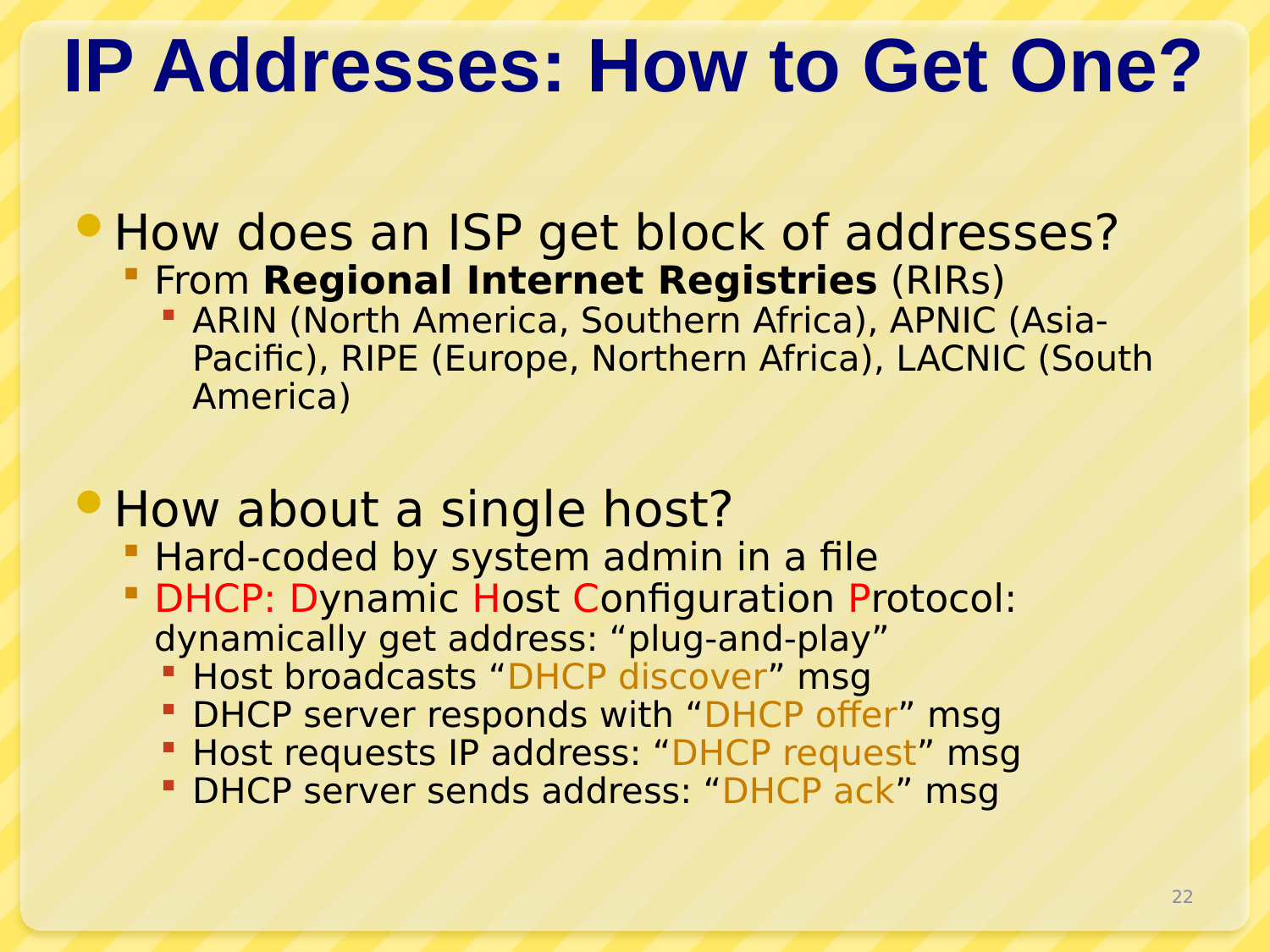

# IP Addresses: How to Get One?
How does an ISP get block of addresses?
From Regional Internet Registries (RIRs)
ARIN (North America, Southern Africa), APNIC (Asia-Pacific), RIPE (Europe, Northern Africa), LACNIC (South America)

How about a single host?
Hard-coded by system admin in a file
DHCP: Dynamic Host Configuration Protocol: dynamically get address: “plug-and-play”
Host broadcasts “DHCP discover” msg
DHCP server responds with “DHCP offer” msg
Host requests IP address: “DHCP request” msg
DHCP server sends address: “DHCP ack” msg
22